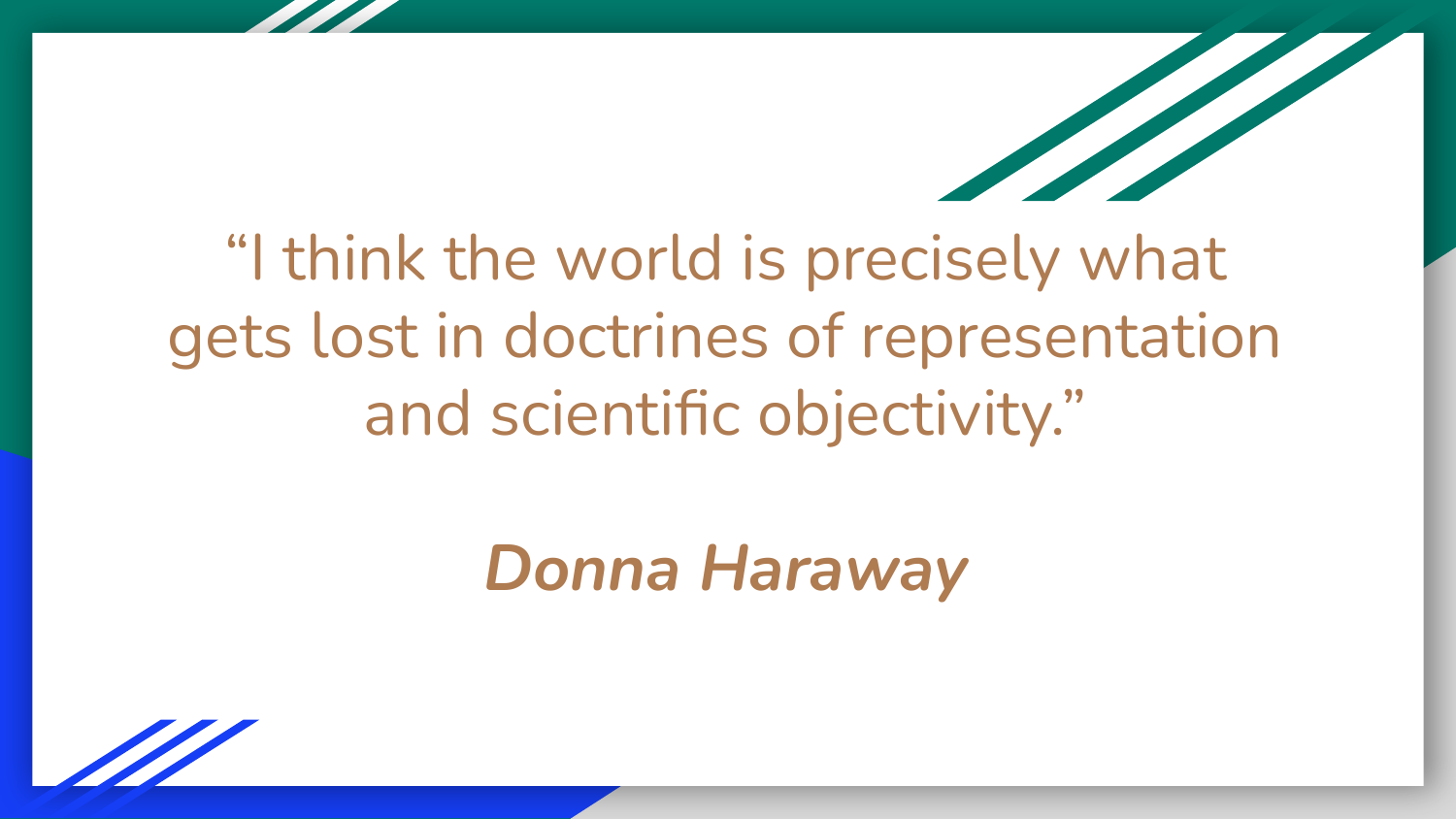

# “I think the world is precisely what gets lost in doctrines of representation and scientific objectivity.”

Donna Haraway